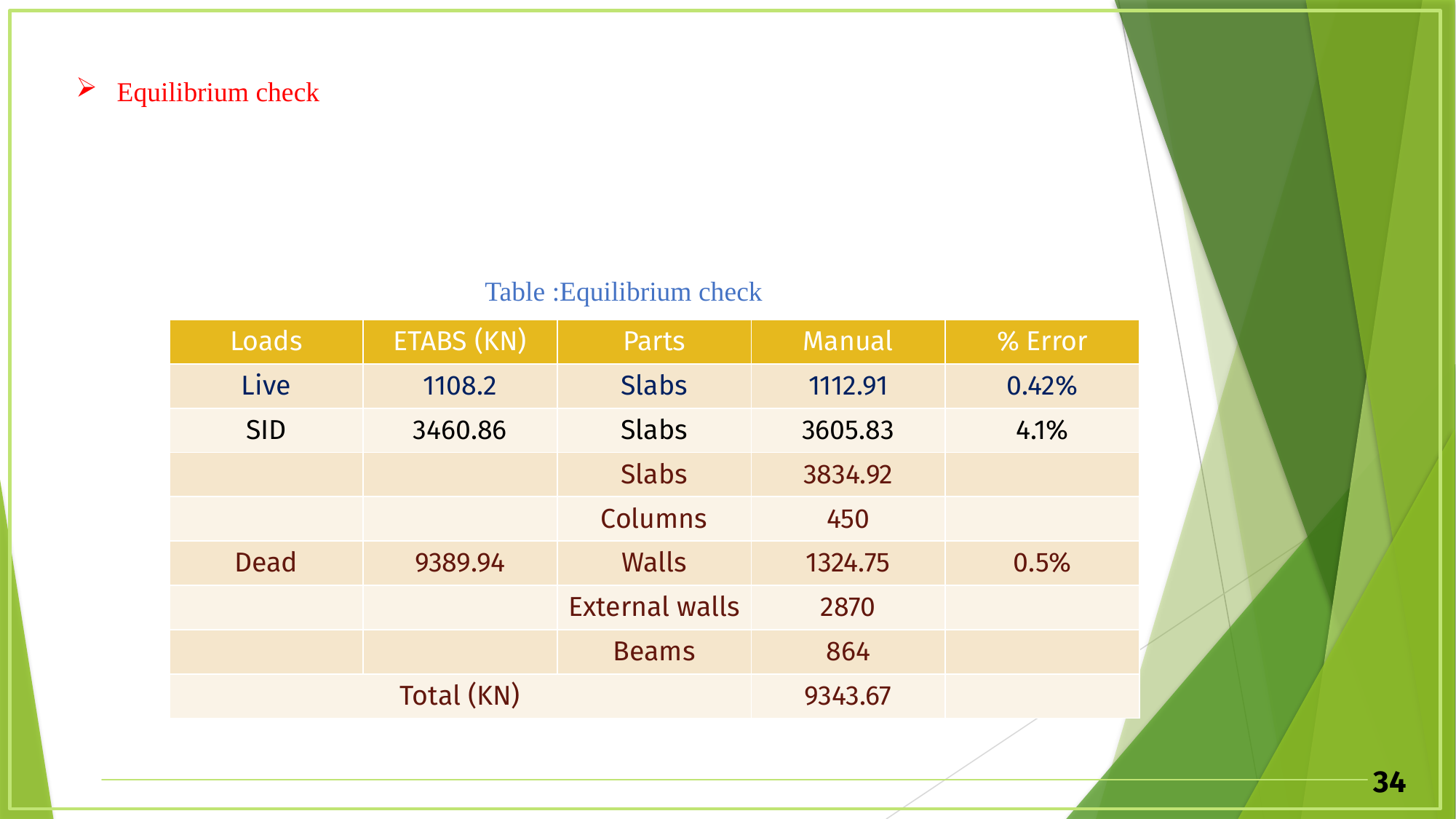

Equilibrium check

Table :Equilibrium check
| Loads | ETABS (KN) | Parts | Manual | % Error |
| --- | --- | --- | --- | --- |
| Live | 1108.2 | Slabs | 1112.91 | 0.42% |
| SID | 3460.86 | Slabs | 3605.83 | 4.1% |
|  |  | Slabs | 3834.92 |  |
|  |  | Columns | 450 |  |
| Dead | 9389.94 | Walls | 1324.75 | 0.5% |
|  |  | External walls | 2870 |  |
|  |  | Beams | 864 |  |
| Total (KN) |  |  | 9343.67 |  |
34